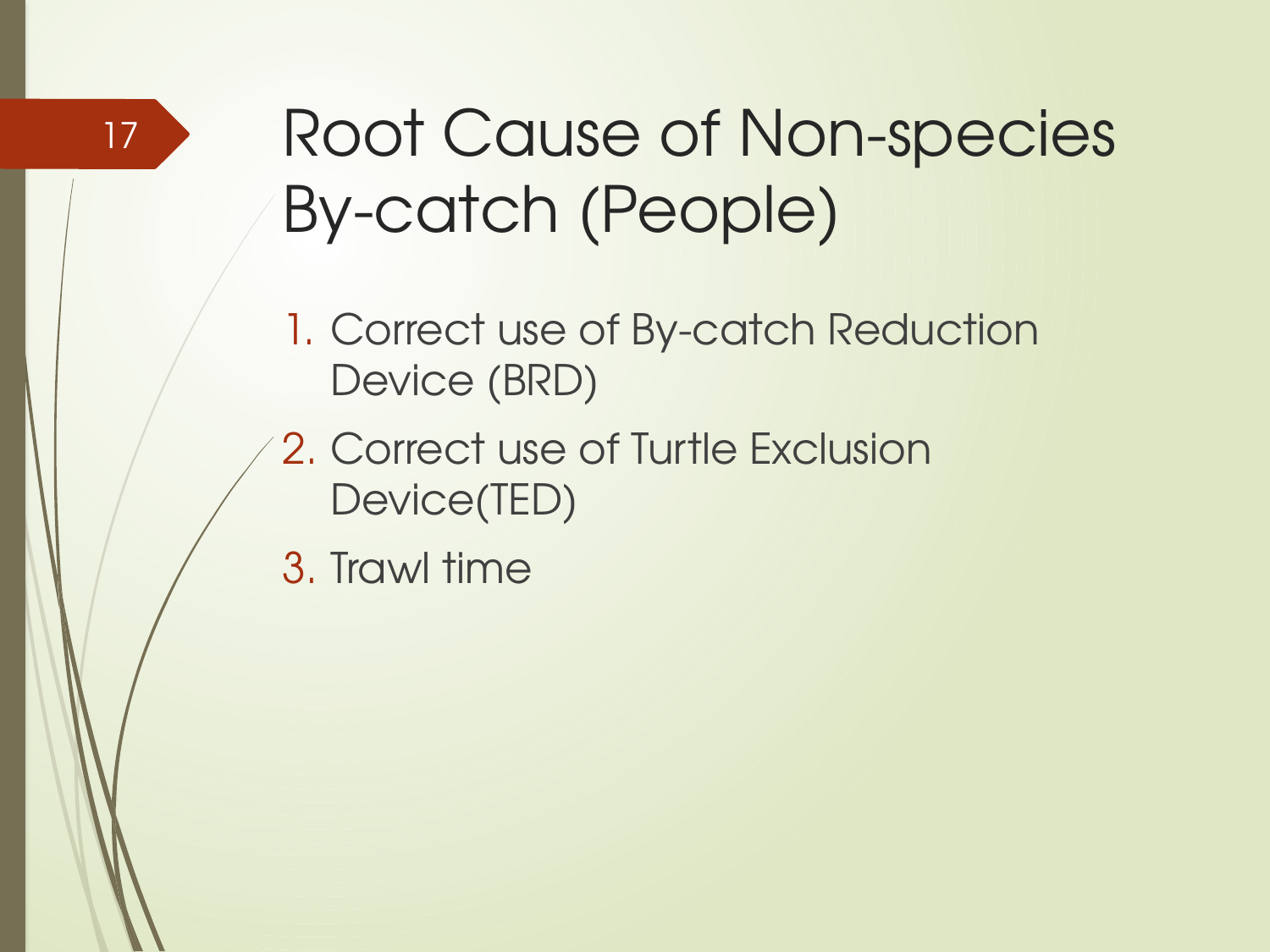

# Root Cause of Non-species By-catch (People)
17
Correct use of By-catch Reduction Device (BRD)
Correct use of Turtle Exclusion Device(TED)
Trawl time